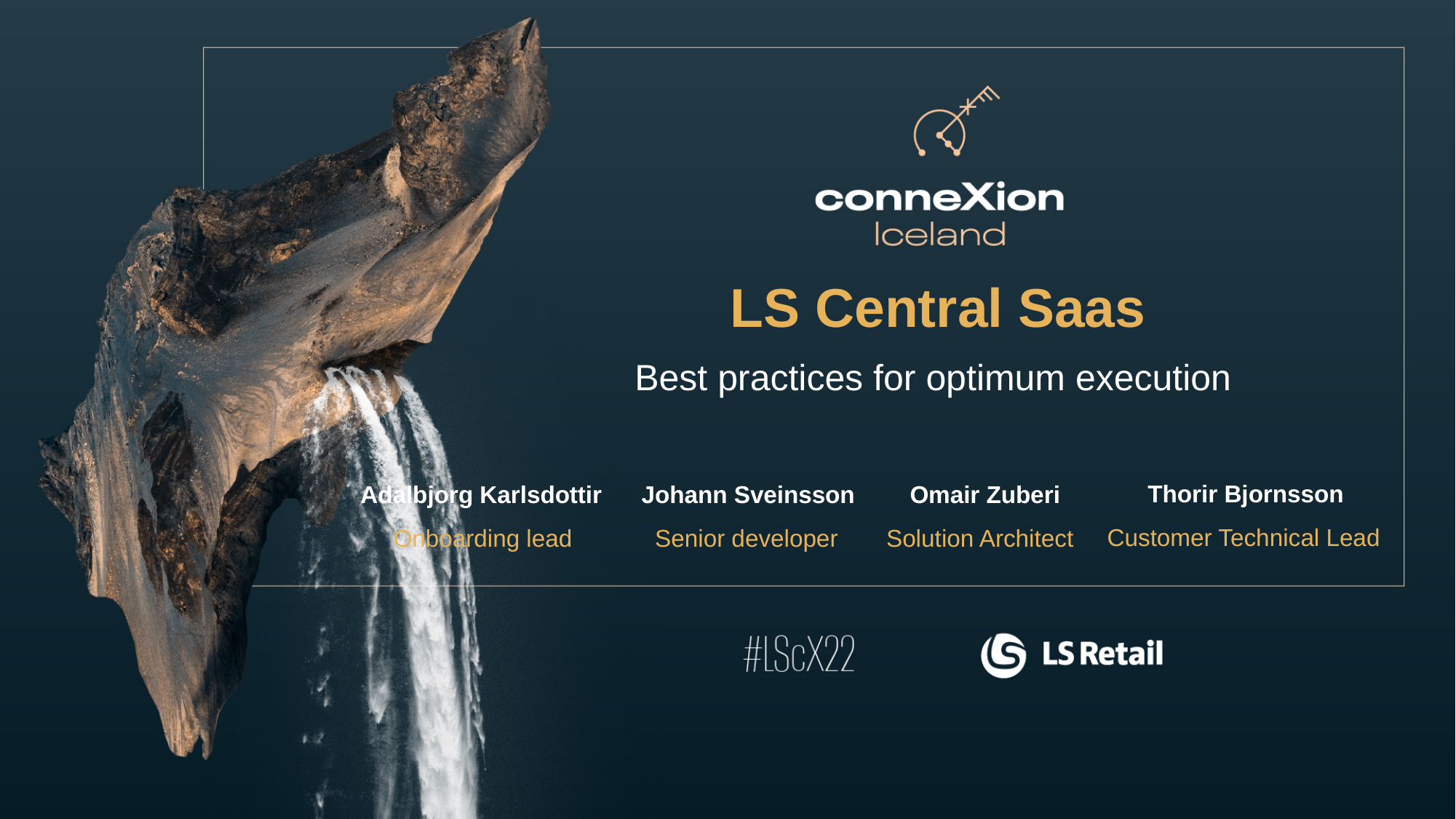

LS Central Saas
Best practices for optimum execution
Thorir Bjornsson
Adalbjorg Karlsdottir
Johann Sveinsson
Omair Zuberi
Customer Technical Lead
Onboarding lead
Senior developer
Solution Architect